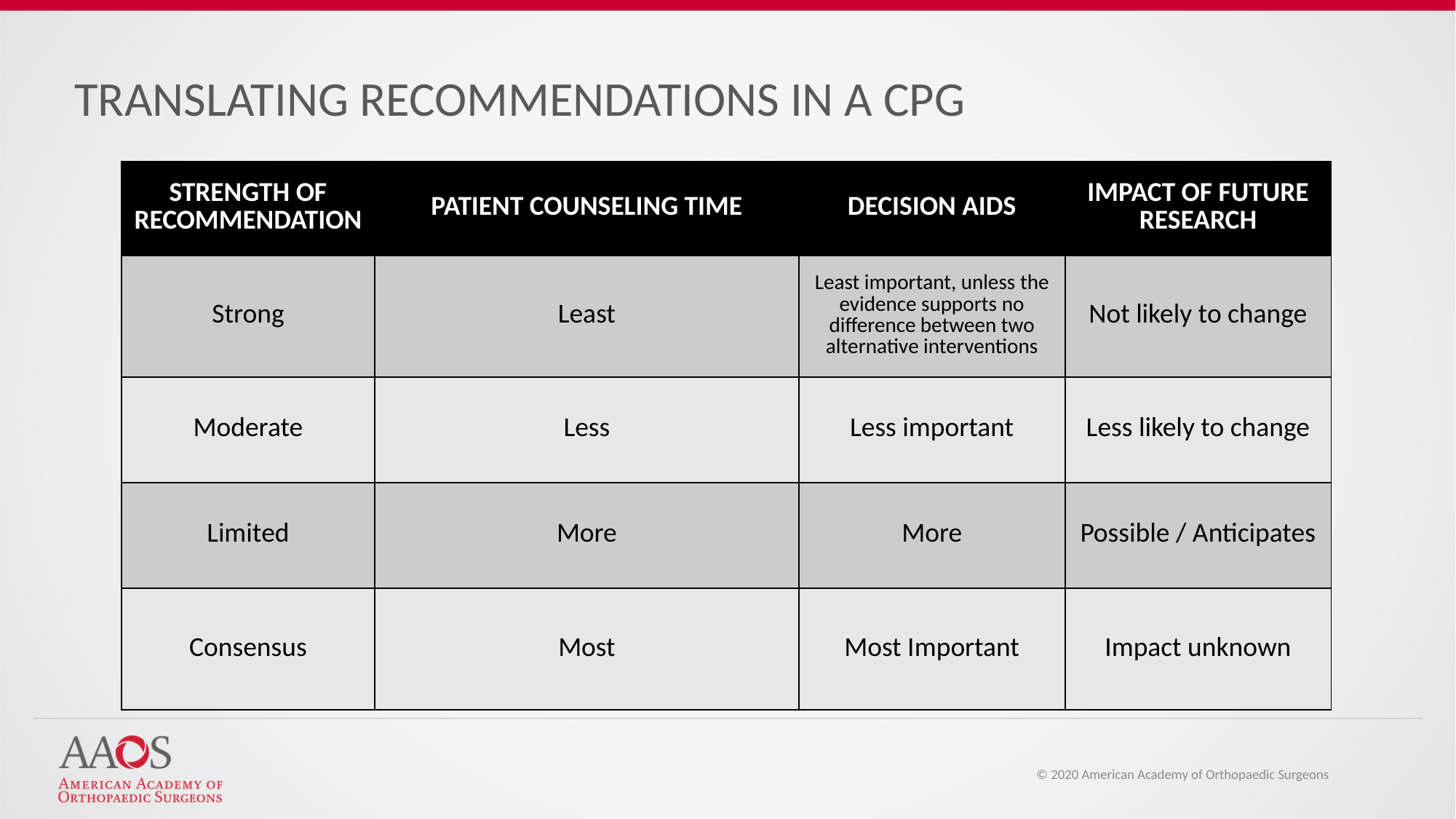

TRANSLATING RECOMMENDATIONS IN A CPG
| STRENGTH OF RECOMMENDATION | PATIENT COUNSELING TIME | DECISION AIDS | IMPACT OF FUTURE RESEARCH |
| --- | --- | --- | --- |
| Strong | Least | Least important, unless the evidence supports no difference between two alternative interventions | Not likely to change |
| Moderate | Less | Less important | Less likely to change |
| Limited | More | More | Possible / Anticipates |
| Consensus | Most | Most Important | Impact unknown |
© 2020 American Academy of Orthopaedic Surgeons